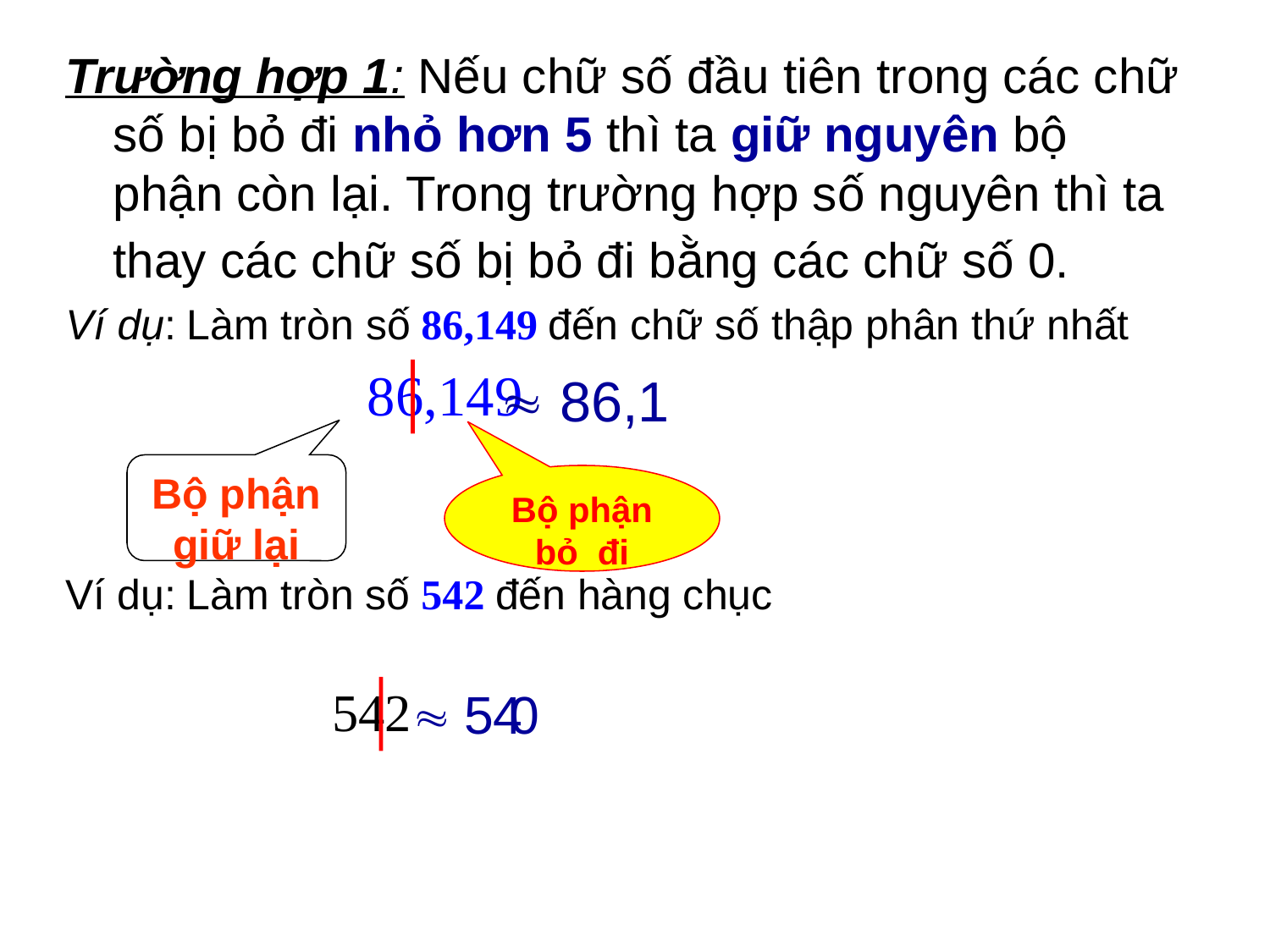

Trường hợp 1: Nếu chữ số đầu tiên trong các chữ số bị bỏ đi nhỏ hơn 5 thì ta giữ nguyên bộ phận còn lại. Trong trường hợp số nguyên thì ta thay các chữ số bị bỏ đi bằng các chữ số 0.
Ví dụ: Làm tròn số 86,149 đến chữ số thập phân thứ nhất
			86,149

≈ 86,1
Bộ phận giữ lại
Bộ phận bỏ  đi
Ví dụ: Làm tròn số 542 đến hàng chục
                    542
≈ 54
0